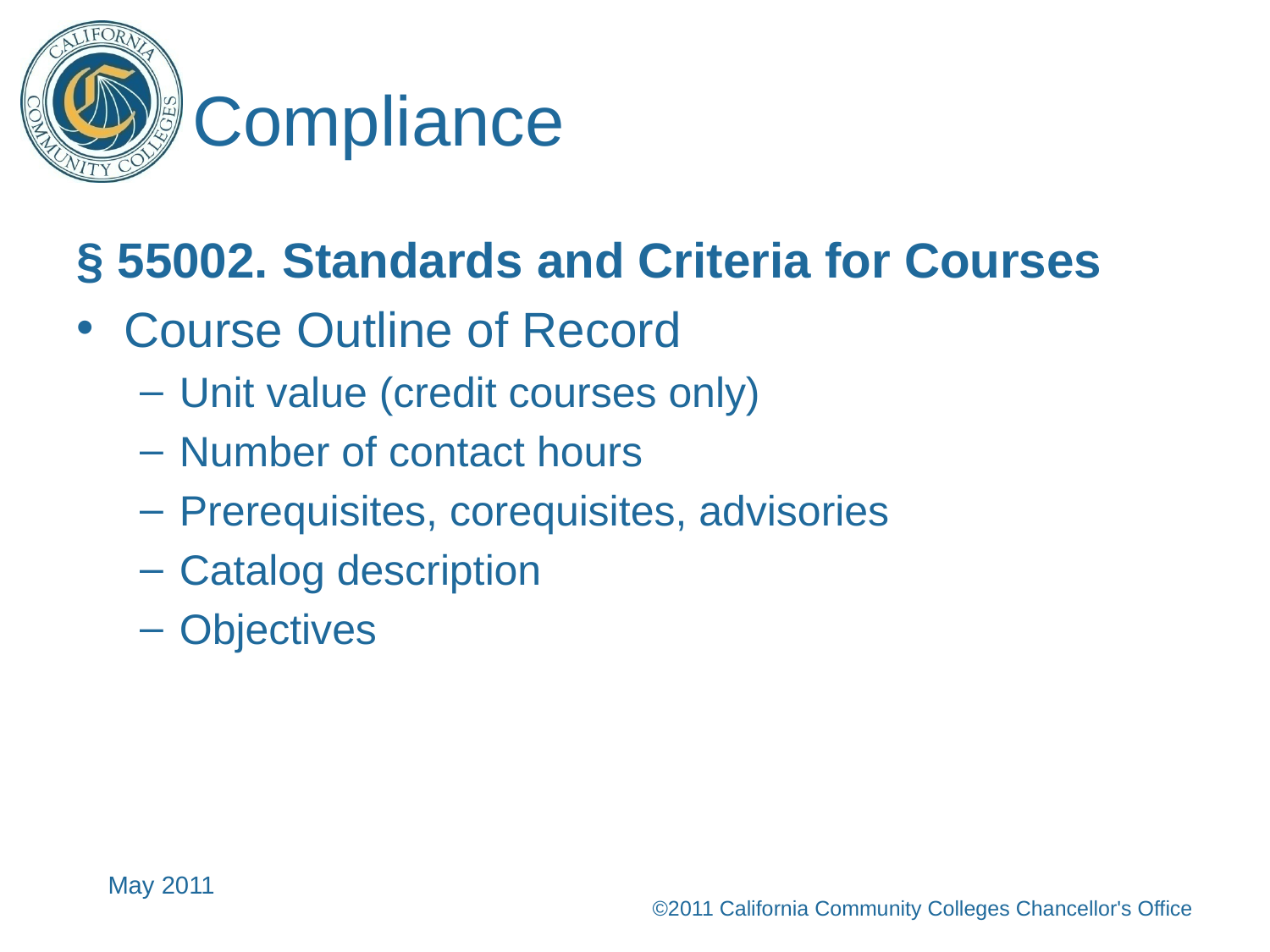

# Compliance
§ 55002. Standards and Criteria for Courses
Course Outline of Record
Unit value (credit courses only)
Number of contact hours
Prerequisites, corequisites, advisories
Catalog description
Objectives
May 2011
©2011 California Community Colleges Chancellor's Office